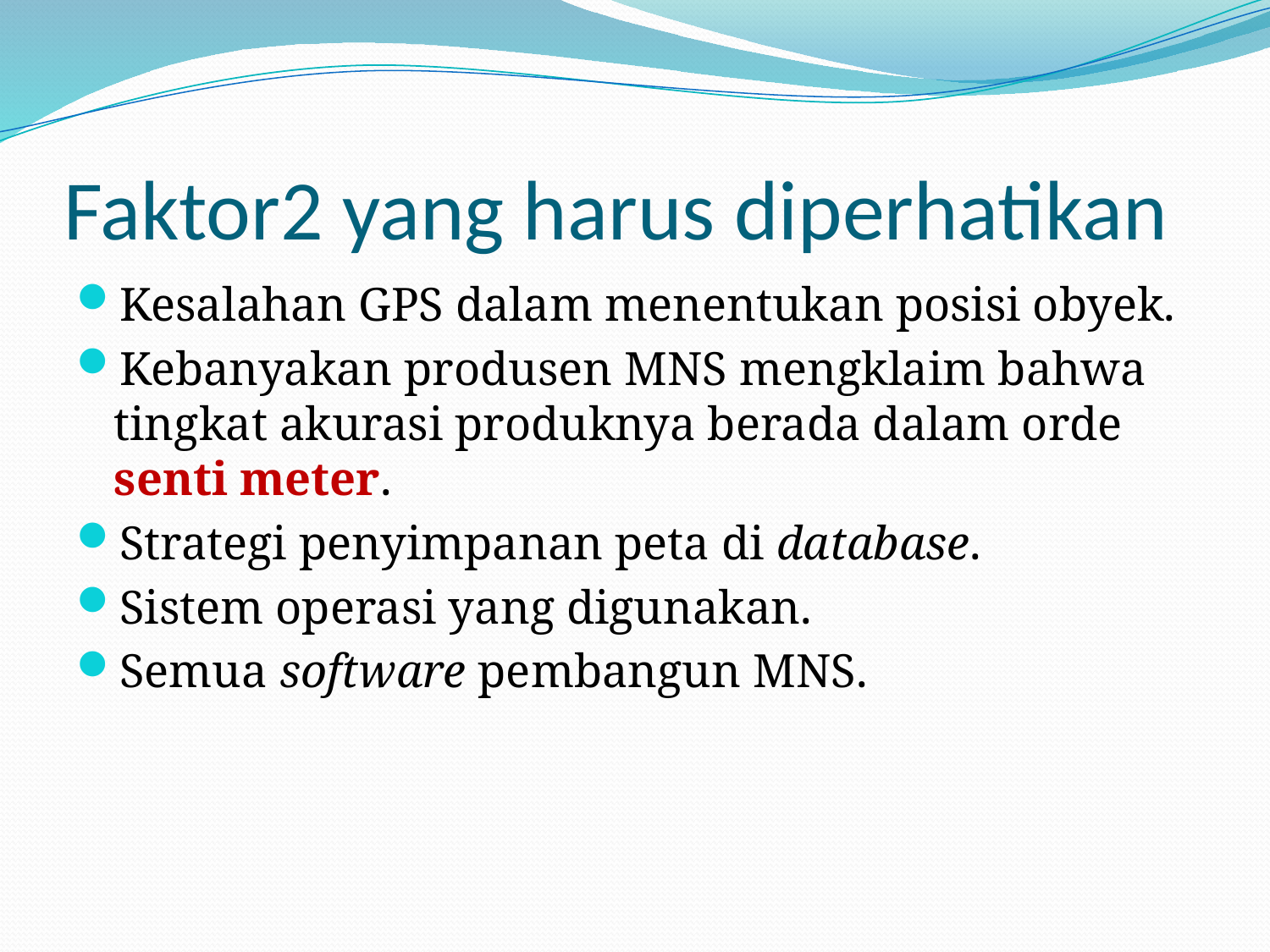

# Faktor2 yang harus diperhatikan
Kesalahan GPS dalam menentukan posisi obyek.
Kebanyakan produsen MNS mengklaim bahwa tingkat akurasi produknya berada dalam orde senti meter.
Strategi penyimpanan peta di database.
Sistem operasi yang digunakan.
Semua software pembangun MNS.